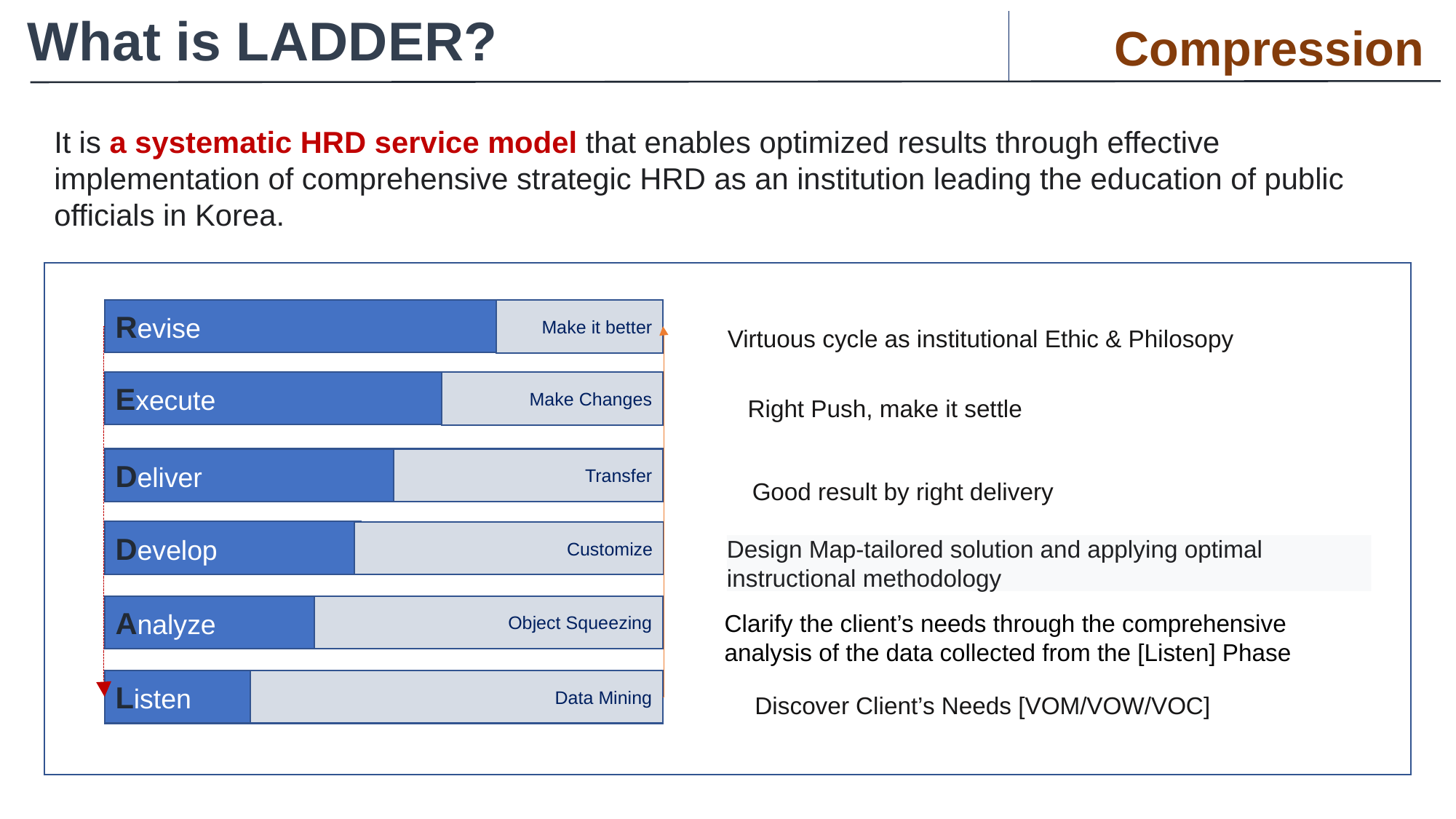

What is LADDER?
Compression
It is a systematic HRD service model that enables optimized results through effective implementation of comprehensive strategic HRD as an institution leading the education of public officials in Korea.

Revise
Make it better
Virtuous cycle as institutional Ethic & Philosopy
Make Better
Execute
Make Changes
Applying
Right Push, make it settle
Transfer
Deliver
Implanting
Good result by right delivery
Develop
Customize
Design Map-tailored solution and applying optimal instructional methodology
Customizing
Analyze
Object Squeezing
Objective Squeezing
Clarify the client’s needs through the comprehensive analysis of the data collected from the [Listen] Phase
Listen
Data Mining
Discover Client’s Needs [VOM/VOW/VOC]